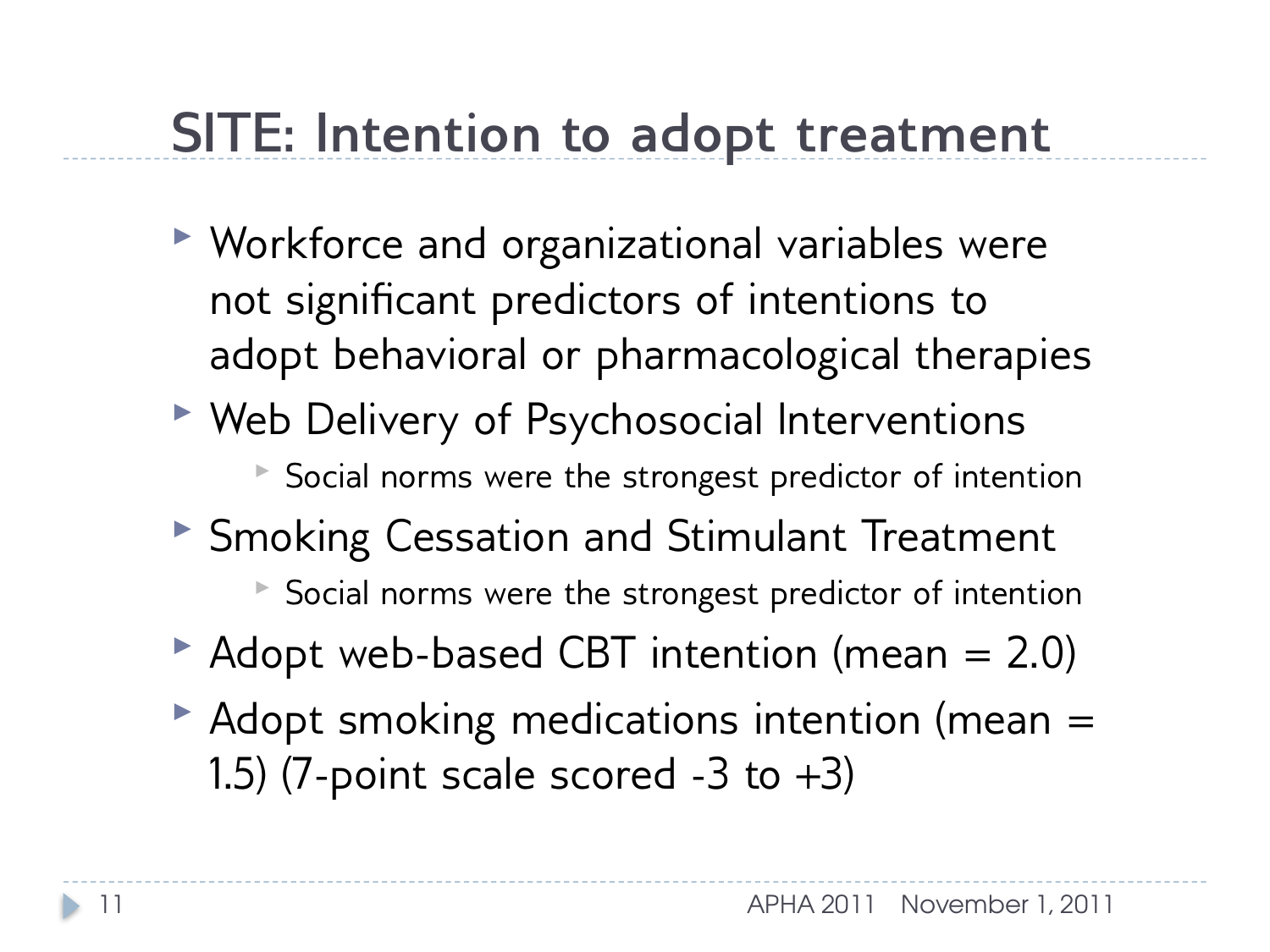

# SITE: Intention to adopt treatment
Workforce and organizational variables were not significant predictors of intentions to adopt behavioral or pharmacological therapies
Web Delivery of Psychosocial Interventions
Social norms were the strongest predictor of intention
Smoking Cessation and Stimulant Treatment
Social norms were the strongest predictor of intention
Adopt web-based CBT intention (mean = 2.0)
Adopt smoking medications intention (mean = 1.5) (7-point scale scored -3 to +3)

11
APHA 2011
November 1, 2011